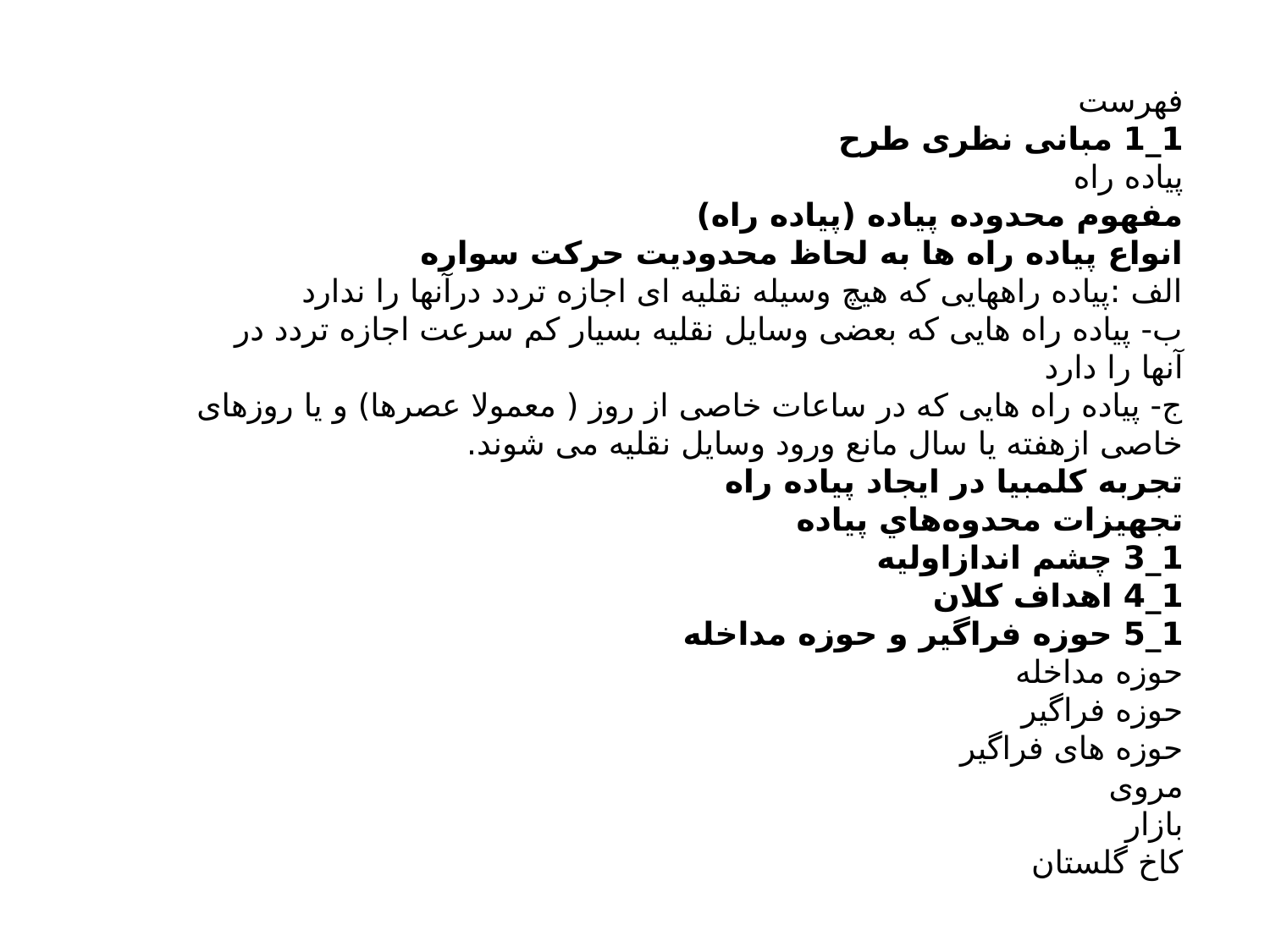

فهرست
1_1 مبانی نظری طرح
پیاده راه
مفهوم محدوده پیاده (پیاده راه)
انواع پیاده راه ها به لحاظ محدودیت حرکت سواره
الف :پیاده راههایی که هیچ وسیله نقلیه ای اجازه تردد درآنها را ندارد
ب- پیاده راه هایی که بعضی وسایل نقلیه بسیار کم سرعت اجازه تردد در آنها را دارد
ج- پیاده راه هایی که در ساعات خاصی از روز ( معمولا عصرها) و یا روزهای خاصی ازهفته یا سال مانع ورود وسایل نقلیه می شوند.
تجربه کلمبیا در ایجاد پیاده راه
تجهيزات محدوه‌هاي پياده
1_3 چشم اندازاولیه
1_4 اهداف کلان
1_5 حوزه فراگیر و حوزه مداخله
حوزه مداخله
حوزه فراگیر
حوزه های فراگیر
مروی
بازار
کاخ گلستان